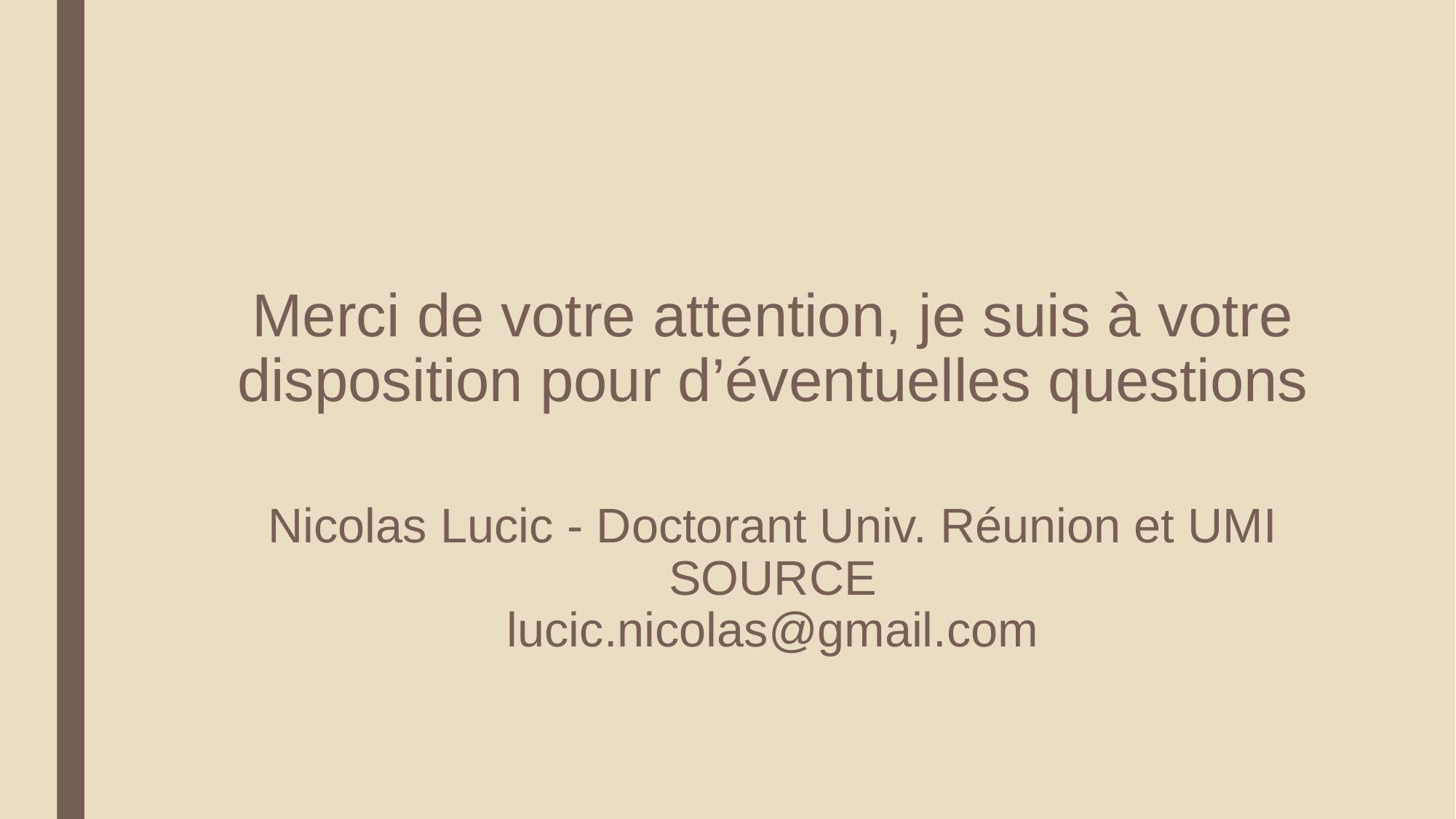

# Merci de votre attention, je suis à votre disposition pour d’éventuelles questions
Nicolas Lucic - Doctorant Univ. Réunion et UMI SOURCE
lucic.nicolas@gmail.com